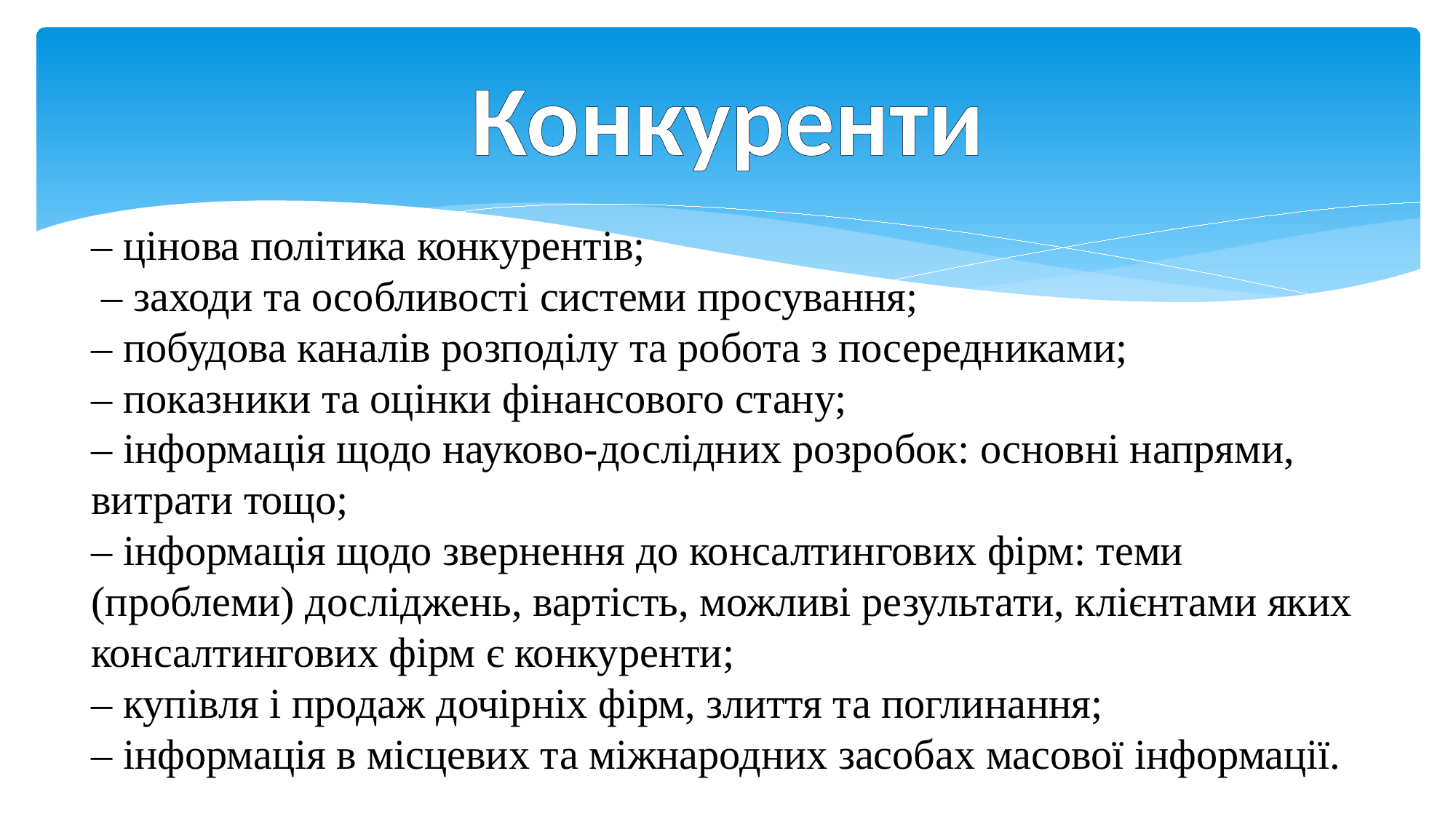

# Конкуренти
– цінова політика конкурентів;
 – заходи та особливості системи просування;
– побудова каналів розподілу та робота з посередниками;
– показники та оцінки фінансового стану;
– інформація щодо науково-дослідних розробок: основні напрями, витрати тощо;
– інформація щодо звернення до консалтингових фірм: теми (проблеми) досліджень, вартість, можливі результати, клієнтами яких консалтингових фірм є конкуренти;
– купівля і продаж дочірніх фірм, злиття та поглинання;
– інформація в місцевих та міжнародних засобах масової інформації.